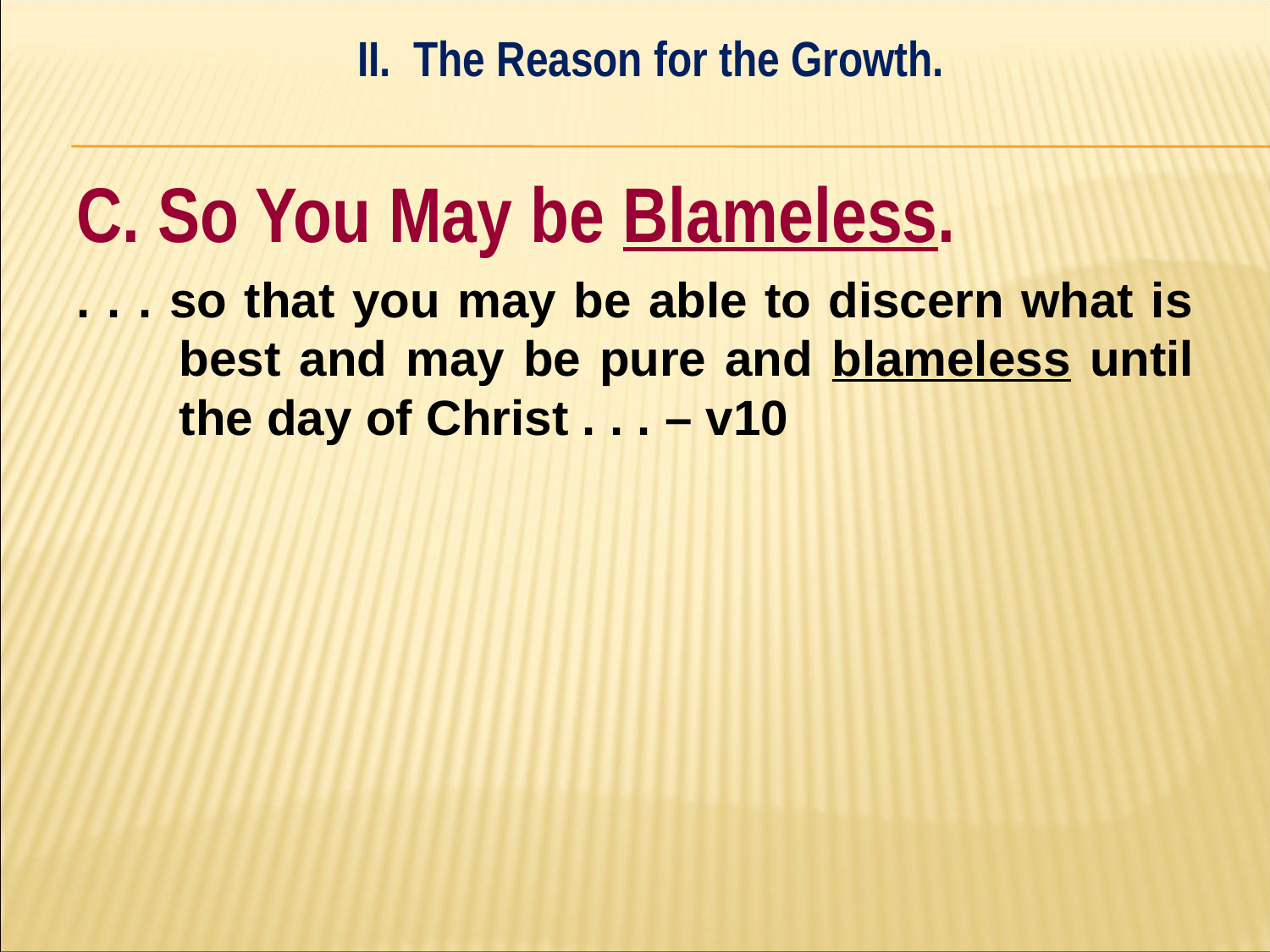

II.  The Reason for the Growth.
#
C. So You May be Blameless.
. . . so that you may be able to discern what is best and may be pure and blameless until the day of Christ . . . – v10